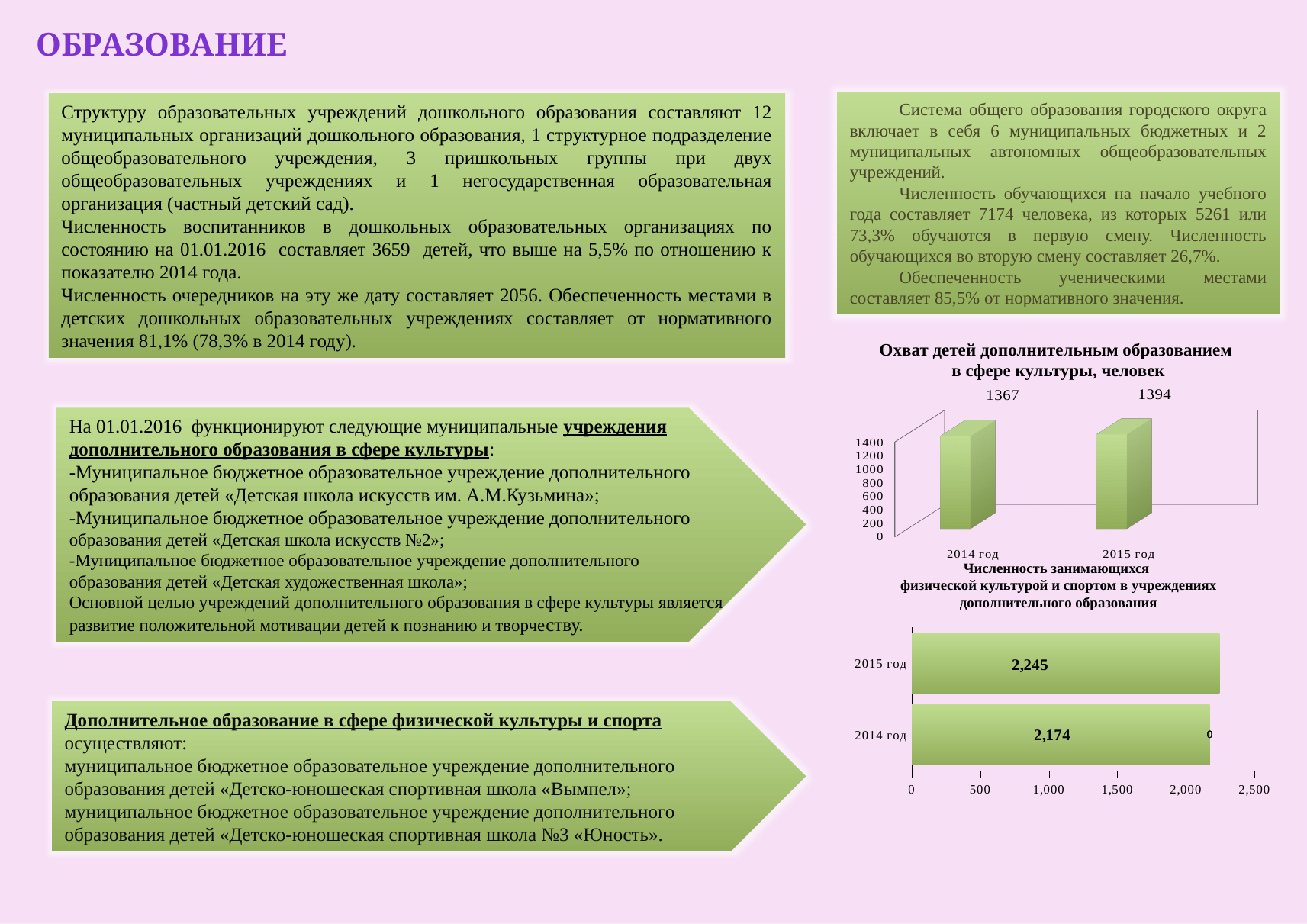

Образование
Структуру образовательных учреждений дошкольного образования составляют 12 муниципальных организаций дошкольного образования, 1 структурное подразделение общеобразовательного учреждения, 3 пришкольных группы при двух общеобразовательных учреждениях и 1 негосударственная образовательная организация (частный детский сад).
Численность воспитанников в дошкольных образовательных организациях по состоянию на 01.01.2016  составляет 3659  детей, что выше на 5,5% по отношению к показателю 2014 года.
Численность очередников на эту же дату составляет 2056. Обеспеченность местами в детских дошкольных образовательных учреждениях составляет от нормативного значения 81,1% (78,3% в 2014 году).
Система общего образования городского округа включает в себя 6 муниципальных бюджетных и 2 муниципальных автономных общеобразовательных учреждений.
Численность обучающихся на начало учебного года составляет 7174 человека, из которых 5261 или 73,3% обучаются в первую смену. Численность обучающихся во вторую смену составляет 26,7%.
Обеспеченность ученическими местами составляет 85,5% от нормативного значения.

Охват детей дополнительным образованием
в сфере культуры, человек

[unsupported chart]

На 01.01.2016  функционируют следующие муниципальные учреждения дополнительного образования в сфере культуры:
-Муниципальное бюджетное образовательное учреждение дополнительного образования детей «Детская школа искусств им. А.М.Кузьмина»;
-Муниципальное бюджетное образовательное учреждение дополнительного образования детей «Детская школа искусств №2»;
-Муниципальное бюджетное образовательное учреждение дополнительного образования детей «Детская художественная школа»;
Основной целью учреждений дополнительного образования в сфере культуры является развитие положительной мотивации детей к познанию и творчеству.
Численность занимающихся
физической культурой и спортом в учреждениях дополнительного образования

[unsupported chart]

Дополнительное образование в сфере физической культуры и спорта осуществляют:
муниципальное бюджетное образовательное учреждение дополнительного образования детей «Детско-юношеская спортивная школа «Вымпел»;
муниципальное бюджетное образовательное учреждение дополнительного образования детей «Детско-юношеская спортивная школа №3 «Юность».